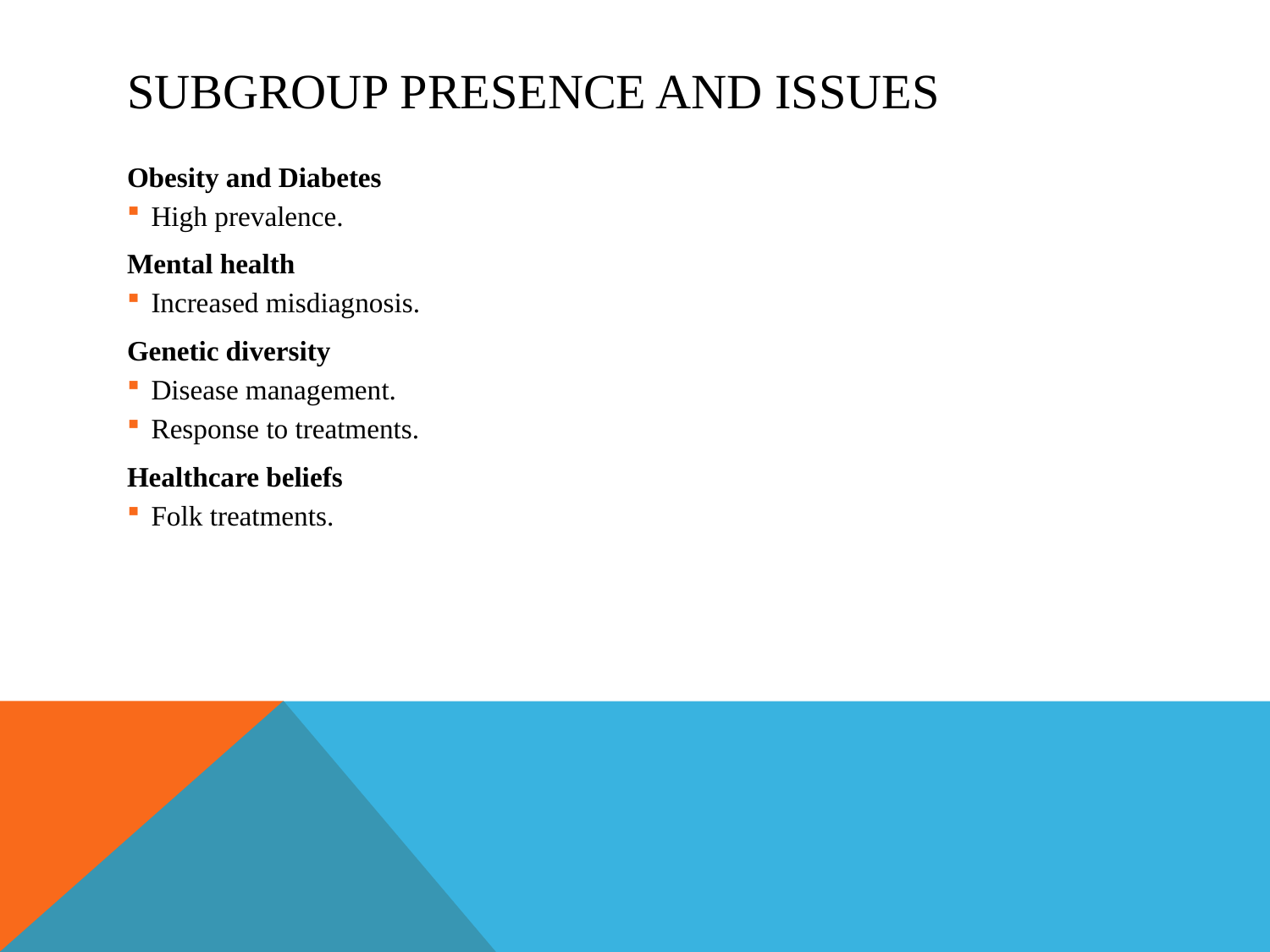

# Subgroup presence and issues
Obesity and Diabetes
High prevalence.
Mental health
Increased misdiagnosis.
Genetic diversity
Disease management.
Response to treatments.
Healthcare beliefs
Folk treatments.